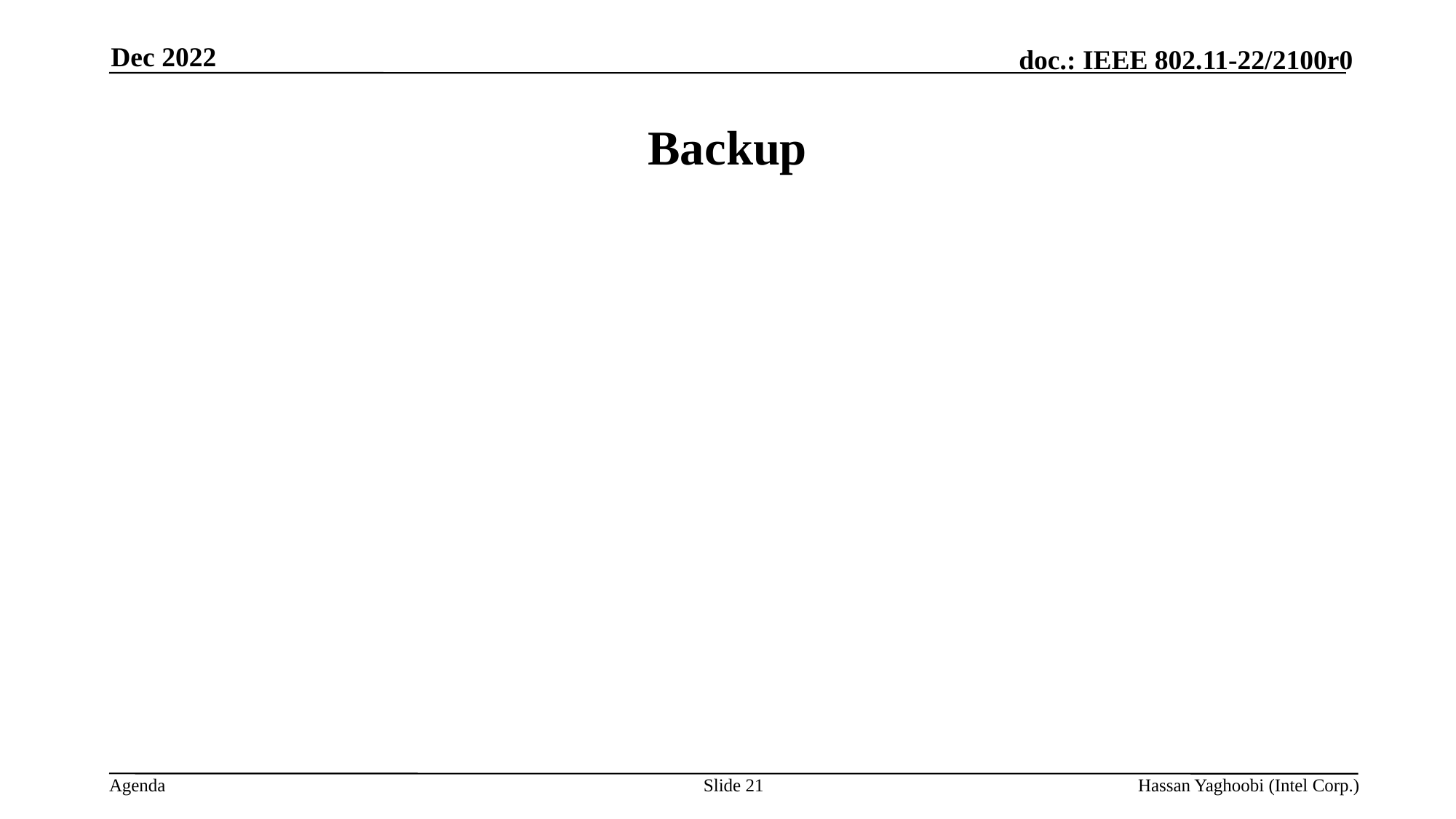

Dec 2022
# Backup

Slide 21
Hassan Yaghoobi (Intel Corp.)